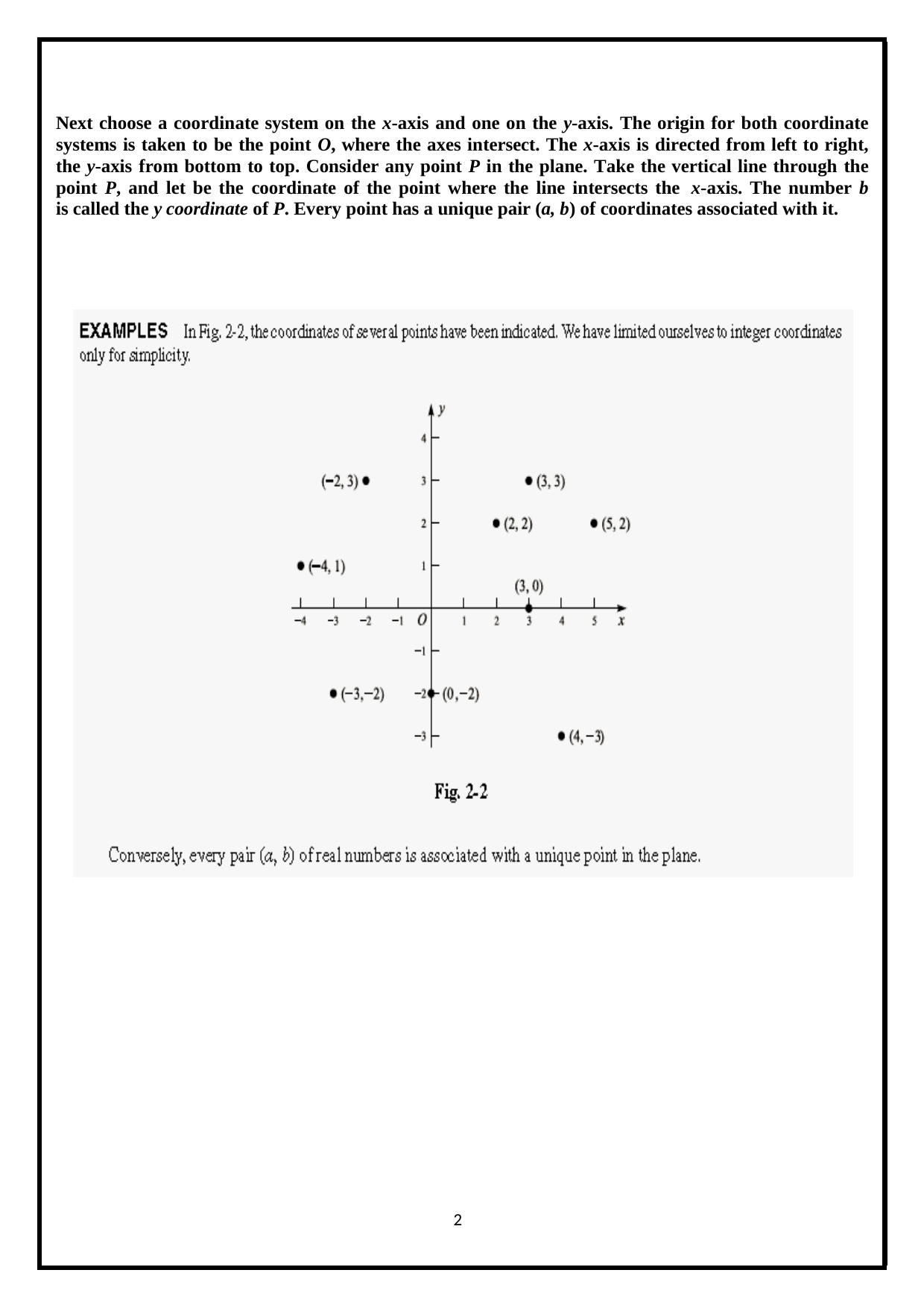

Next choose a coordinate system on the x-axis and one on the y-axis. The origin for both coordinate systems is taken to be the point O, where the axes intersect. The x-axis is directed from left to right, the y-axis from bottom to top. Consider any point P in the plane. Take the vertical line through the point P, and let be the coordinate of the point where the line intersects the  x-axis. The number b is called the y coordinate of P. Every point has a unique pair (a, b) of coordinates associated with it.

2